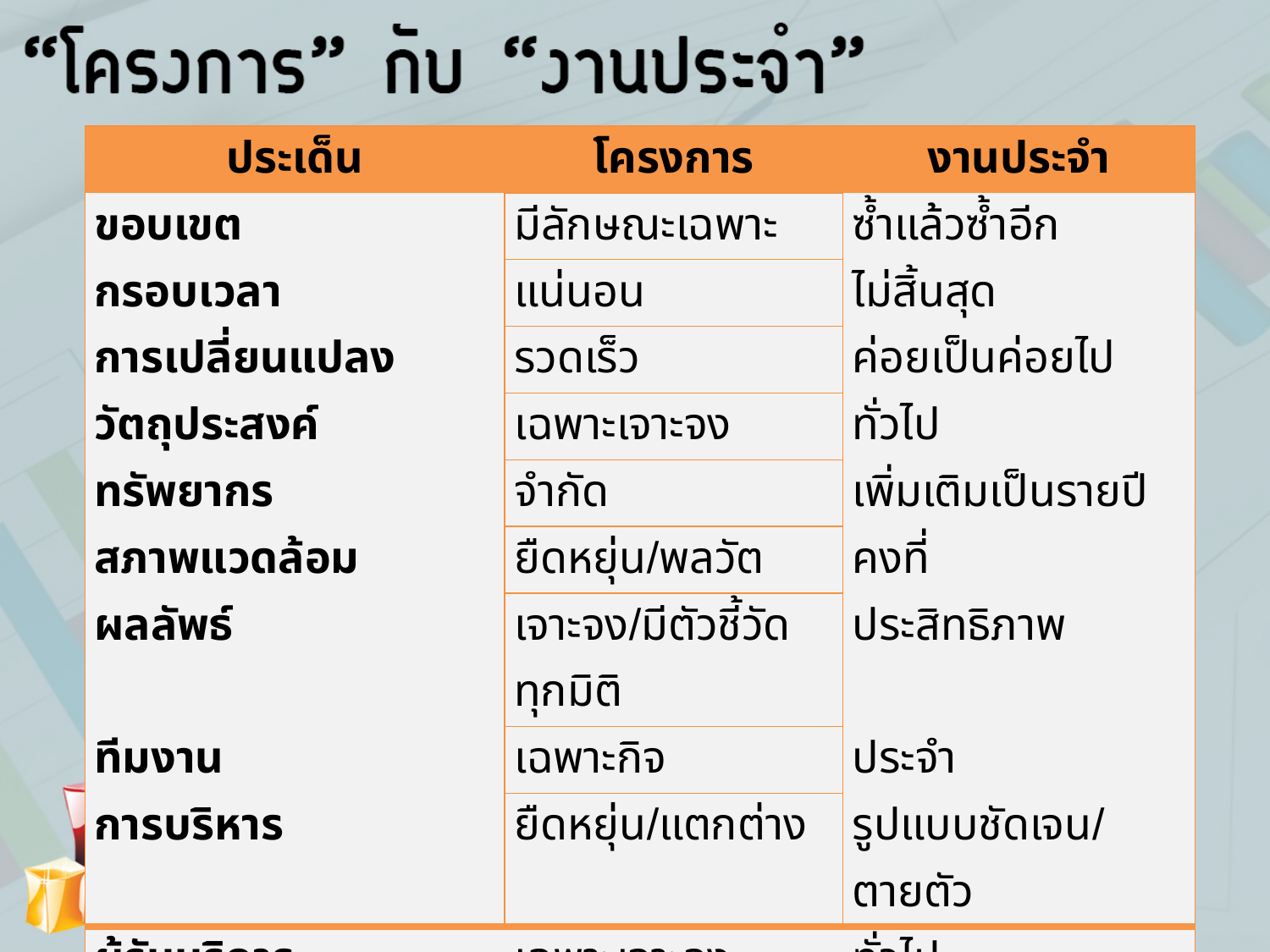

| ประเด็น | โครงการ | งานประจำ |
| --- | --- | --- |
| ขอบเขต | มีลักษณะเฉพาะ | ซ้ำแล้วซ้ำอีก |
| กรอบเวลา | แน่นอน | ไม่สิ้นสุด |
| การเปลี่ยนแปลง | รวดเร็ว | ค่อยเป็นค่อยไป |
| วัตถุประสงค์ | เฉพาะเจาะจง | ทั่วไป |
| ทรัพยากร | จำกัด | เพิ่มเติมเป็นรายปี |
| สภาพแวดล้อม | ยืดหยุ่น/พลวัต | คงที่ |
| ผลลัพธ์ | เจาะจง/มีตัวชี้วัดทุกมิติ | ประสิทธิภาพ |
| ทีมงาน | เฉพาะกิจ | ประจำ |
| การบริหาร | ยืดหยุ่น/แตกต่าง | รูปแบบชัดเจน/ตายตัว |
| ผู้รับบริการ | เฉพาะเจาะจง | ทั่วไป |